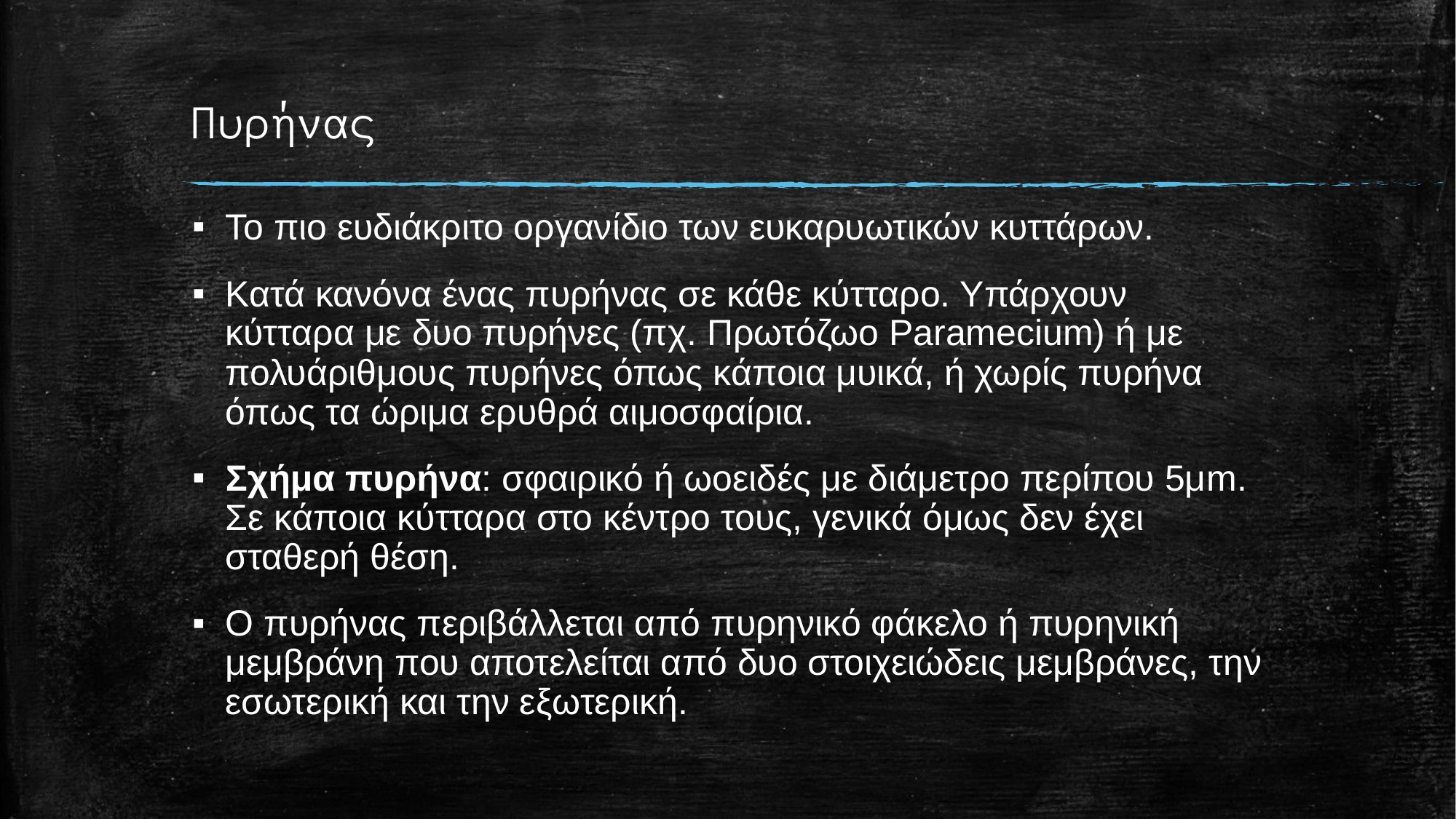

# Πυρήνας
Το πιο ευδιάκριτο οργανίδιο των ευκαρυωτικών κυττάρων.
Κατά κανόνα ένας πυρήνας σε κάθε κύτταρο. Υπάρχουν κύτταρα με δυο πυρήνες (πχ. Πρωτόζωο Paramecium) ή με πολυάριθμους πυρήνες όπως κάποια μυικά, ή χωρίς πυρήνα όπως τα ώριμα ερυθρά αιμοσφαίρια.
Σχήμα πυρήνα: σφαιρικό ή ωοειδές με διάμετρο περίπου 5μm. Σε κάποια κύτταρα στο κέντρο τους, γενικά όμως δεν έχει σταθερή θέση.
Ο πυρήνας περιβάλλεται από πυρηνικό φάκελο ή πυρηνική μεμβράνη που αποτελείται από δυο στοιχειώδεις μεμβράνες, την εσωτερική και την εξωτερική.